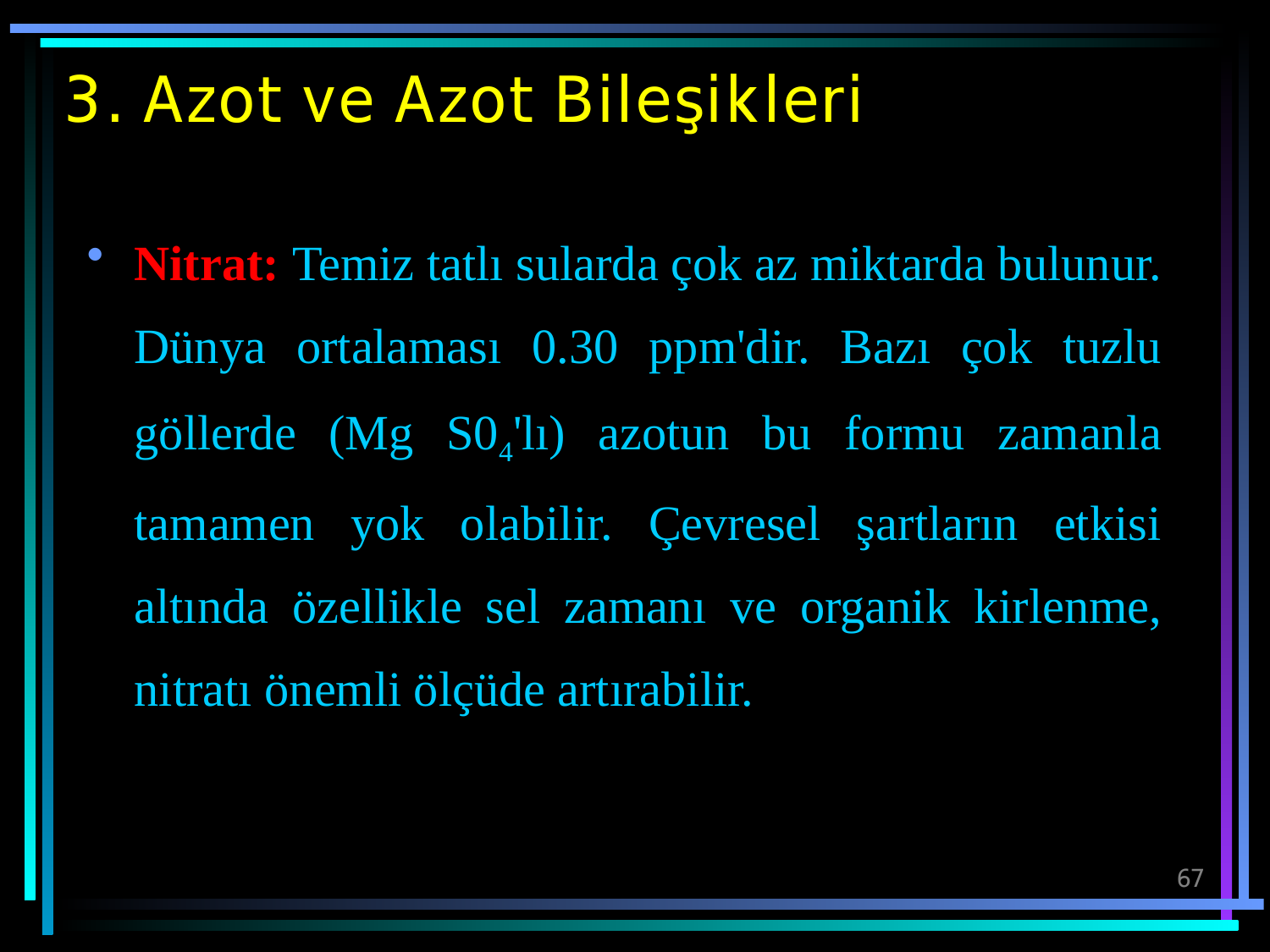

# 3. Azot ve Azot Bileşikleri
Nitrat: Temiz tatlı sularda çok az miktarda bulunur. Dünya ortalaması 0.30 ppm'dir. Bazı çok tuzlu göllerde (Mg S04'lı) azotun bu formu zamanla tamamen yok olabilir. Çevresel şartların etkisi altında özellikle sel zamanı ve organik kirlenme, nitratı önemli ölçüde artırabilir.
67